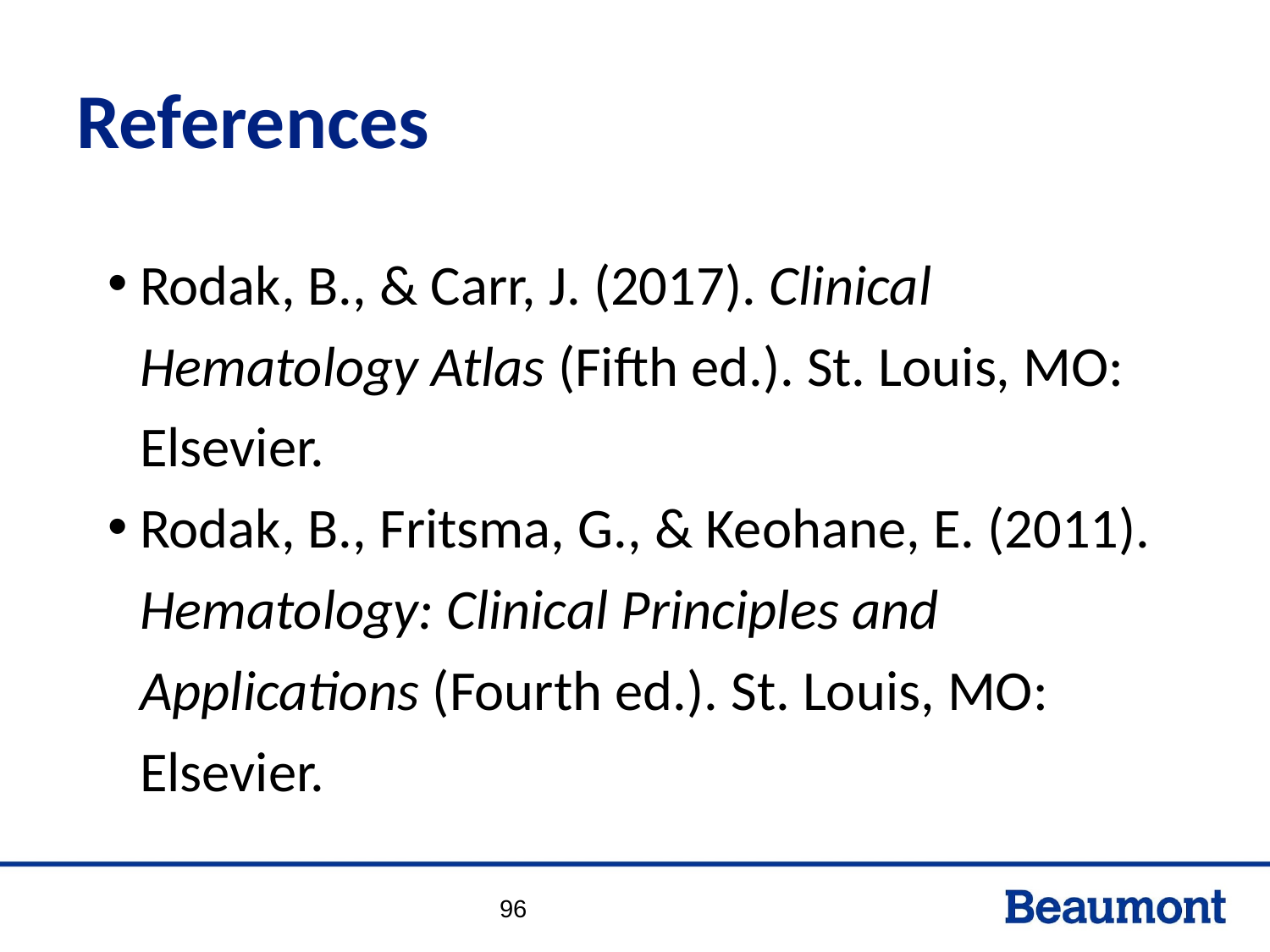

# References
Rodak, B., & Carr, J. (2017). Clinical Hematology Atlas (Fifth ed.). St. Louis, MO: Elsevier.
Rodak, B., Fritsma, G., & Keohane, E. (2011). Hematology: Clinical Principles and Applications (Fourth ed.). St. Louis, MO: Elsevier.

96